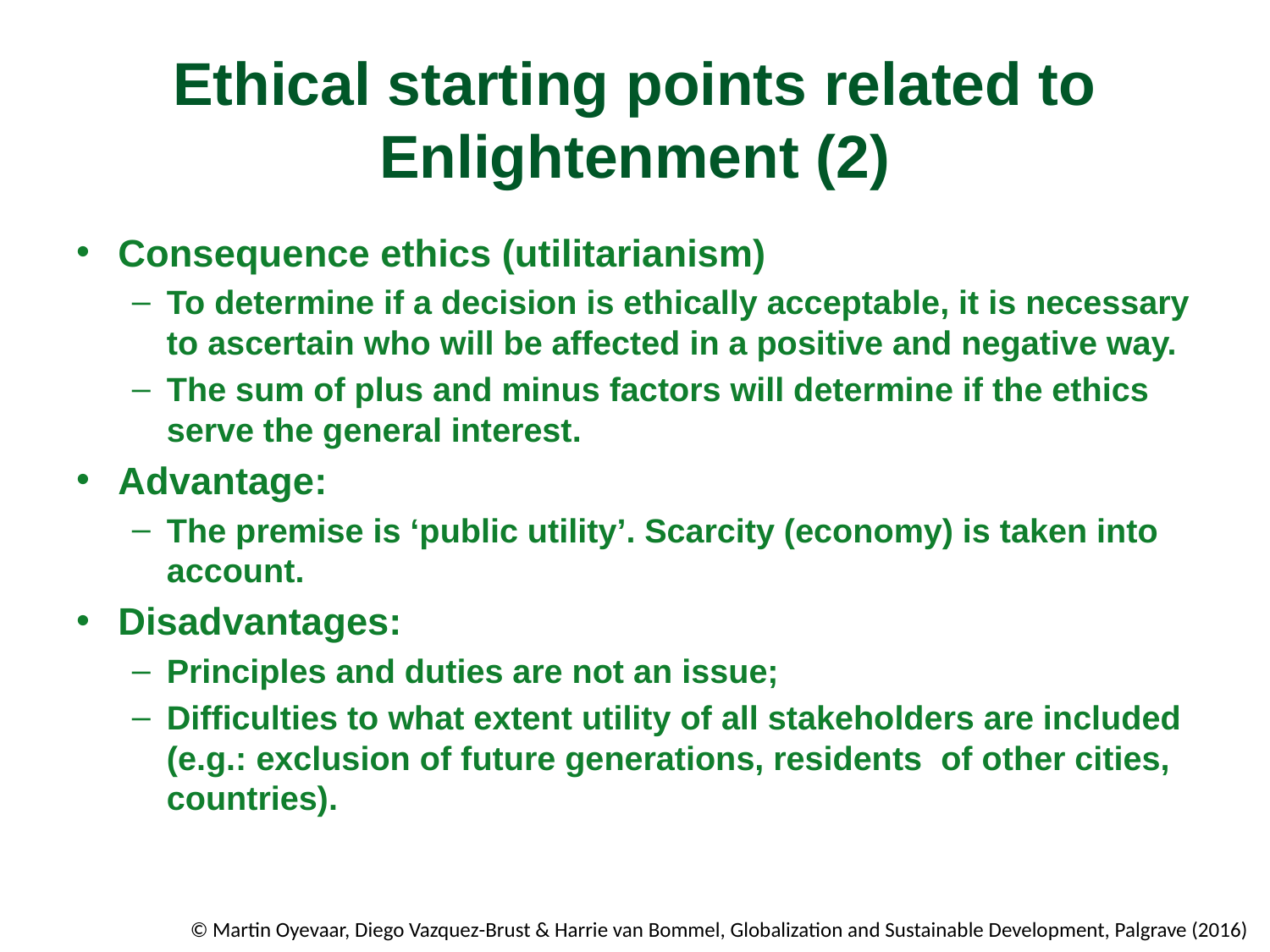

# Ethical starting points related to Enlightenment (2)
Consequence ethics (utilitarianism)
To determine if a decision is ethically acceptable, it is necessary to ascertain who will be affected in a positive and negative way.
The sum of plus and minus factors will determine if the ethics serve the general interest.
Advantage:
The premise is ‘public utility’. Scarcity (economy) is taken into account.
Disadvantages:
Principles and duties are not an issue;
Difficulties to what extent utility of all stakeholders are included (e.g.: exclusion of future generations, residents  of other cities, countries).

© Martin Oyevaar, Diego Vazquez-Brust & Harrie van Bommel, Globalization and Sustainable Development, Palgrave (2016)